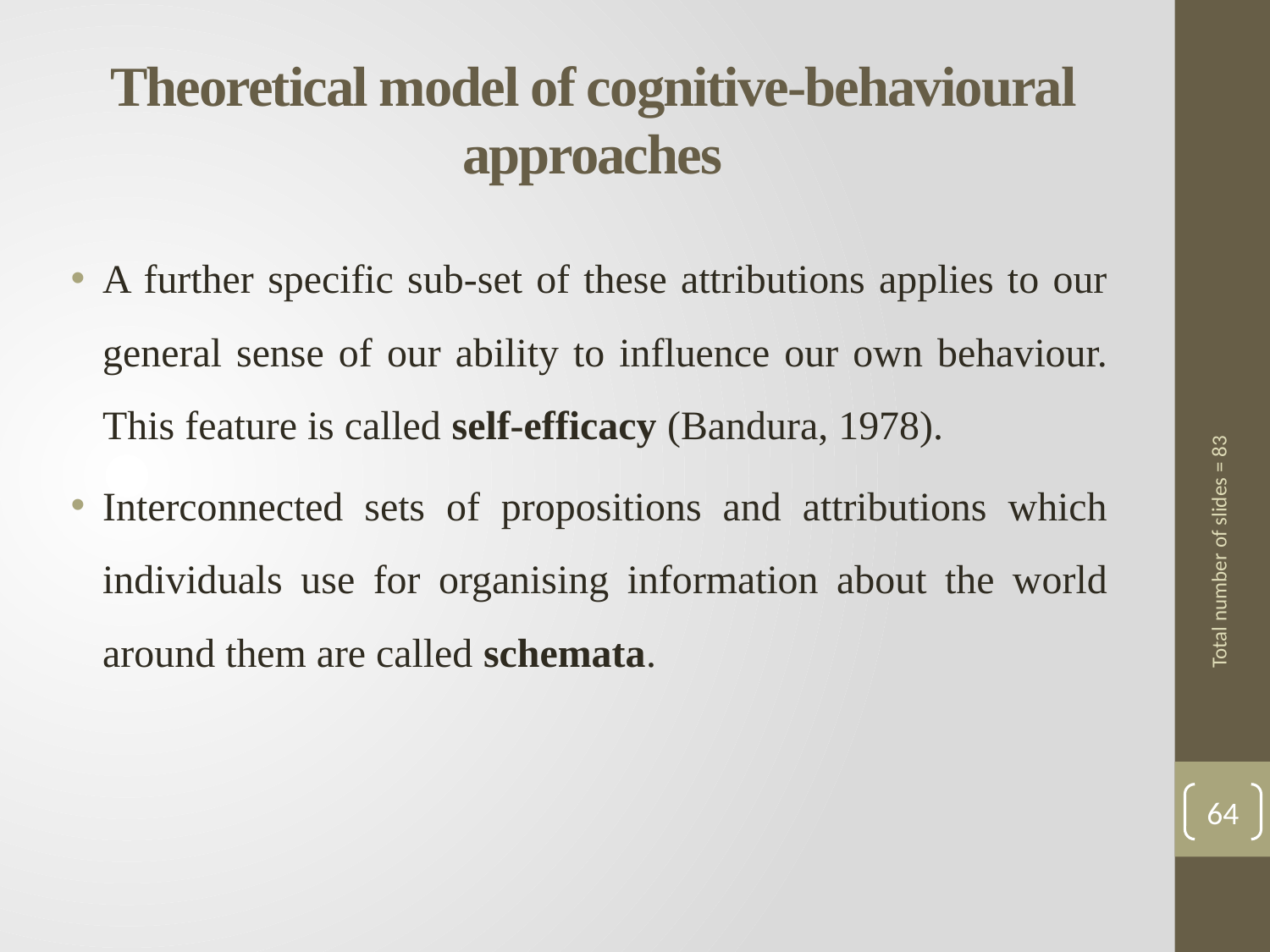

# Theoretical model of cognitive-behavioural approaches
A further specific sub-set of these attributions applies to our general sense of our ability to influence our own behaviour. This feature is called self-efficacy (Bandura, 1978).
Interconnected sets of propositions and attributions which individuals use for organising information about the world around them are called schemata.
Total number of slides = 83
64